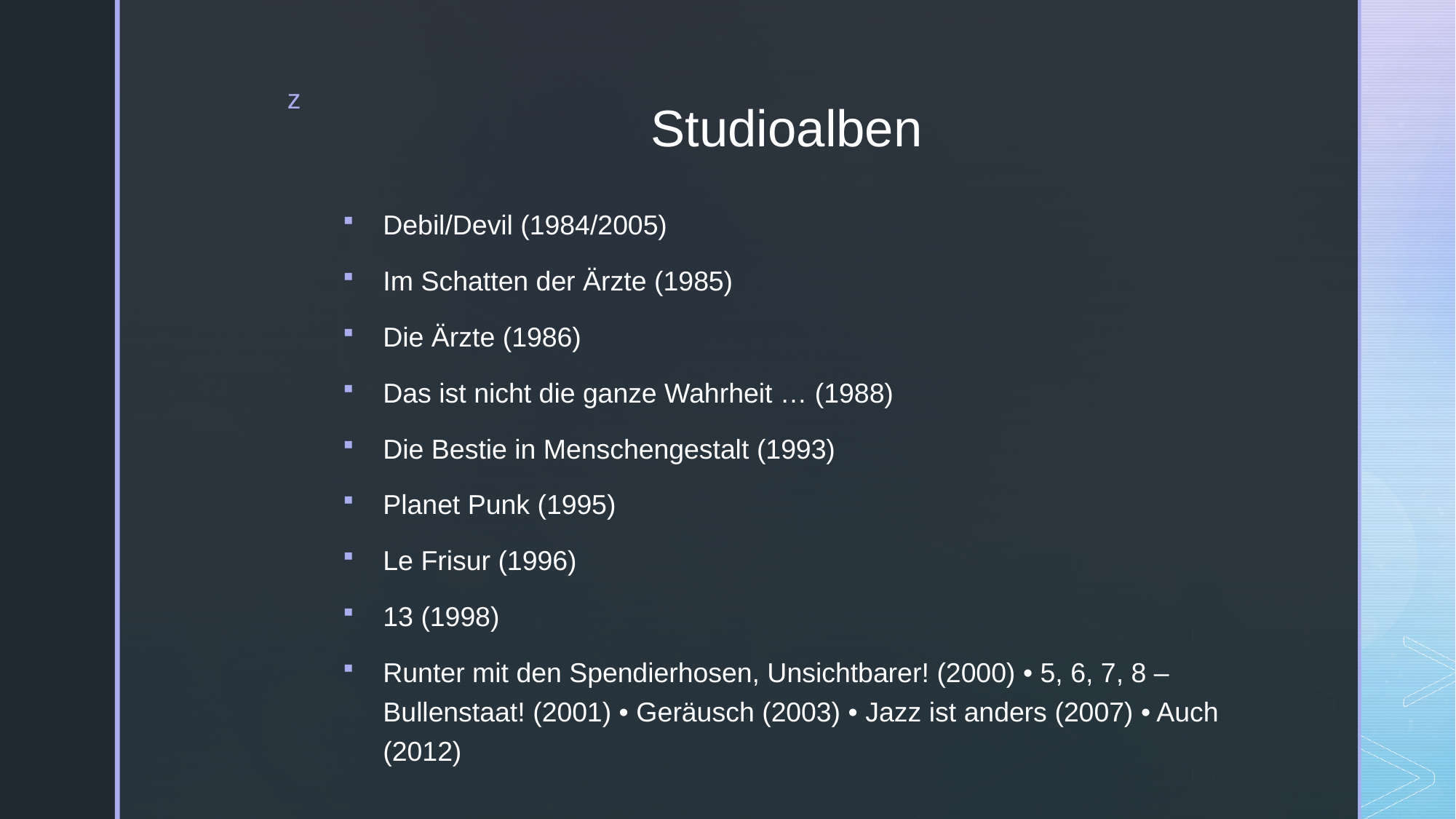

# Studioalben
Debil/Devil (1984/2005)
Im Schatten der Ärzte (1985)
Die Ärzte (1986)
Das ist nicht die ganze Wahrheit … (1988)
Die Bestie in Menschengestalt (1993)
Planet Punk (1995)
Le Frisur (1996)
13 (1998)
Runter mit den Spendierhosen, Unsichtbarer! (2000) • 5, 6, 7, 8 – Bullenstaat! (2001) • Geräusch (2003) • Jazz ist anders (2007) • Auch (2012)